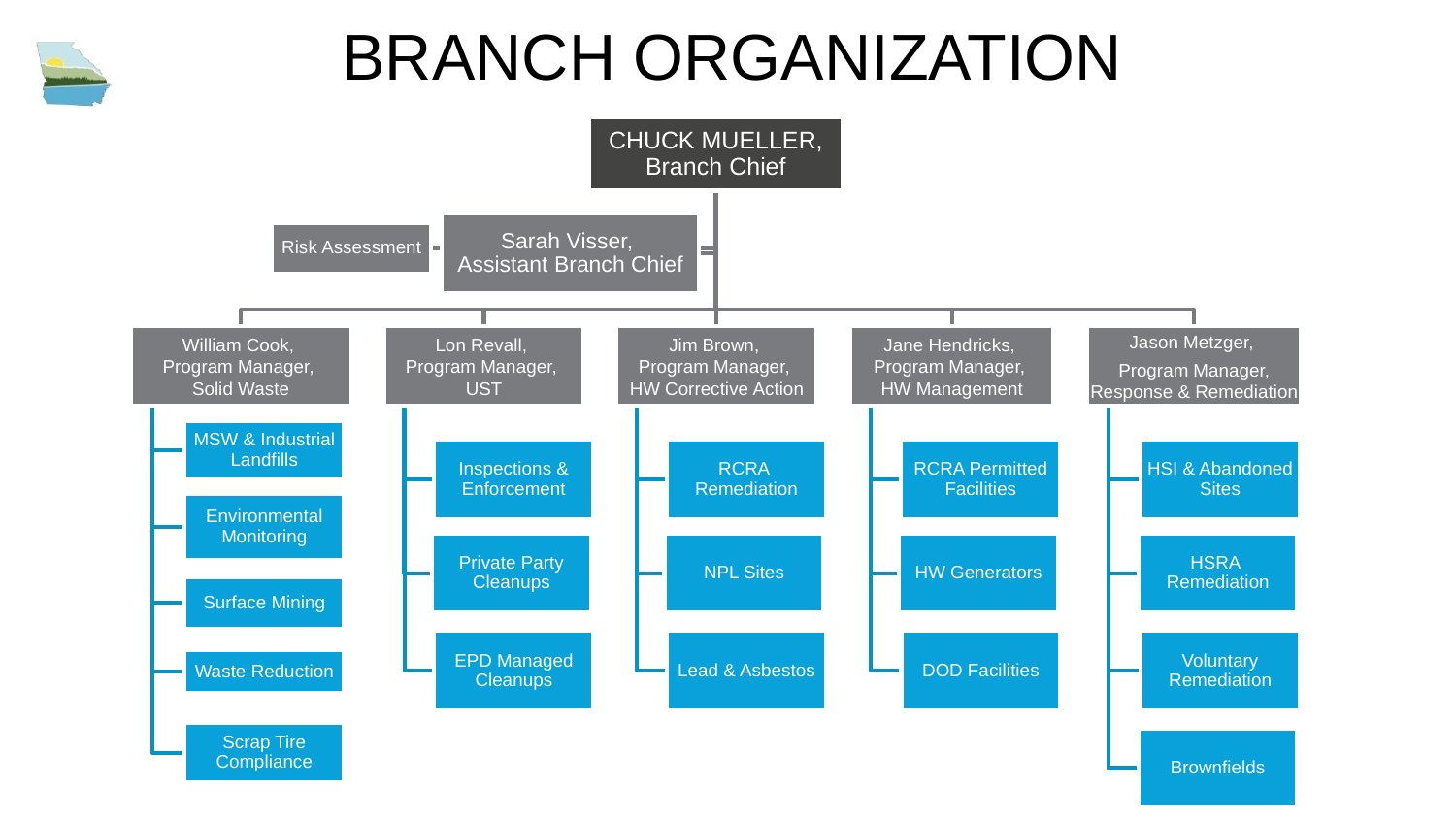

# Branch Organization
CHUCK MUELLER, Branch Chief
William Cook,
Program Manager,
Solid Waste
MSW & Industrial Landfills
Environmental Monitoring
Surface Mining
Waste Reduction
Scrap Tire Compliance
Lon Revall,
Program Manager,
UST
Inspections & Enforcement
Private Party Cleanups
EPD Managed Cleanups
Jim Brown,
Program Manager,
HW Corrective Action
RCRA
Remediation
NPL Sites
Lead & Asbestos
Jane Hendricks,
Program Manager,
HW Management
RCRA Permitted Facilities
HW Generators
DOD Facilities
Jason Metzger,
Program Manager, Response & Remediation
HSI & Abandoned Sites
HSRA
Remediation
Voluntary Remediation
Brownfields
Sarah Visser,
Assistant Branch Chief
Risk Assessment